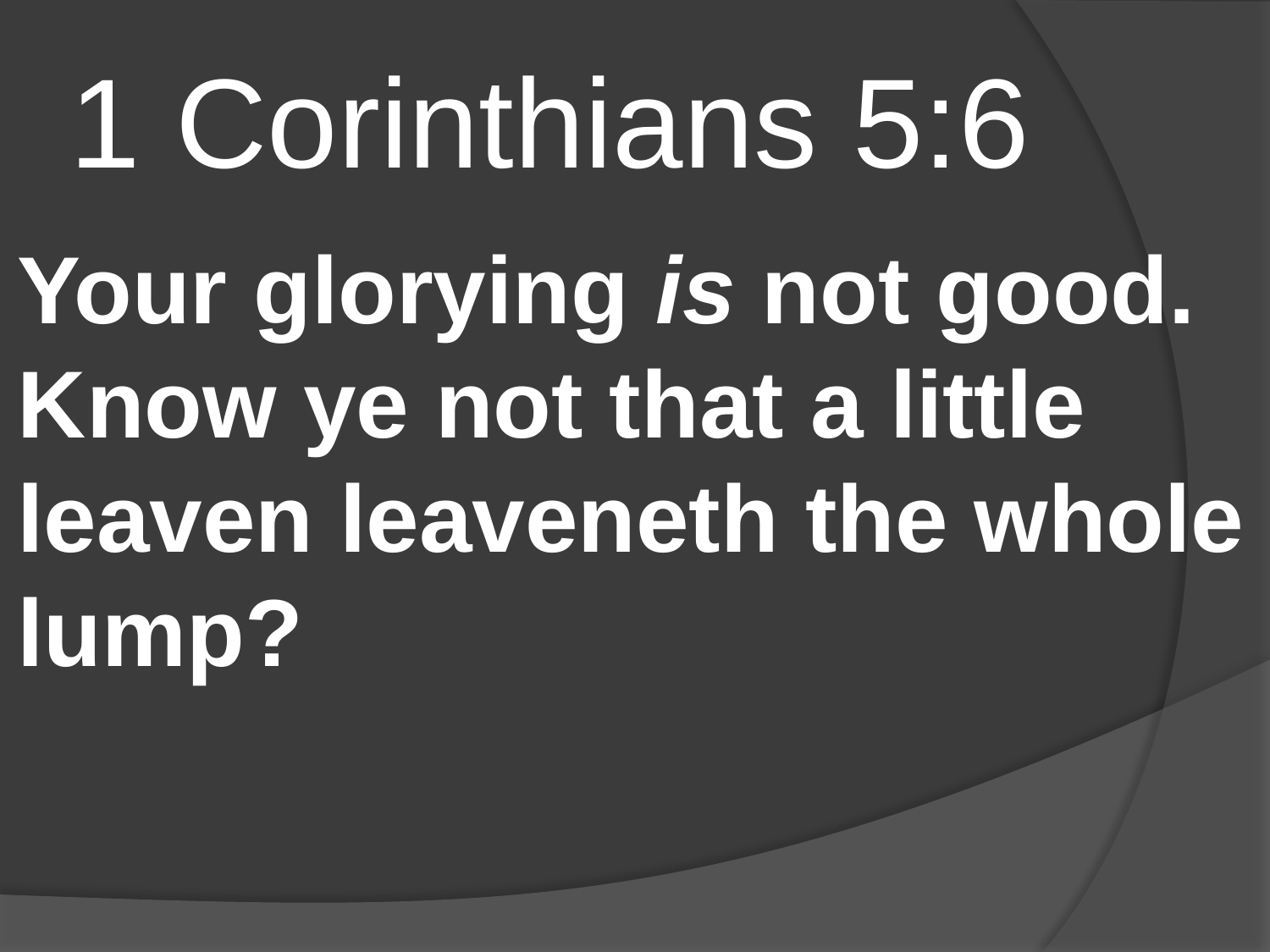

# 1 Corinthians 5:6
Your glorying is not good. Know ye not that a little leaven leaveneth the whole lump?